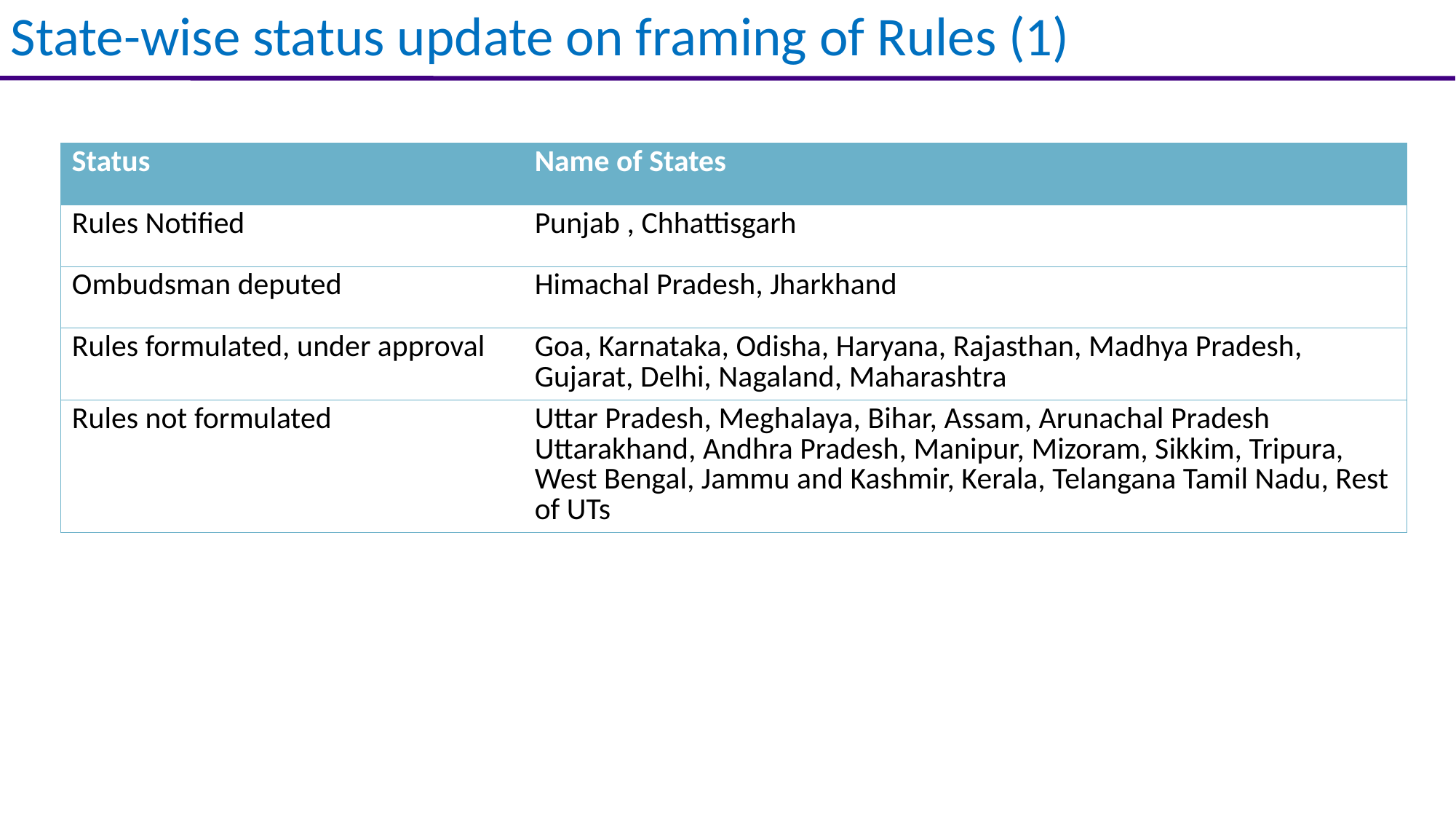

State-wise status update on framing of Rules (1)

| Status | Name of States |
| --- | --- |
| Rules Notified | Punjab , Chhattisgarh |
| Ombudsman deputed | Himachal Pradesh, Jharkhand |
| Rules formulated, under approval | Goa, Karnataka, Odisha, Haryana, Rajasthan, Madhya Pradesh, Gujarat, Delhi, Nagaland, Maharashtra |
| Rules not formulated | Uttar Pradesh, Meghalaya, Bihar, Assam, Arunachal Pradesh Uttarakhand, Andhra Pradesh, Manipur, Mizoram, Sikkim, Tripura, West Bengal, Jammu and Kashmir, Kerala, Telangana Tamil Nadu, Rest of UTs |